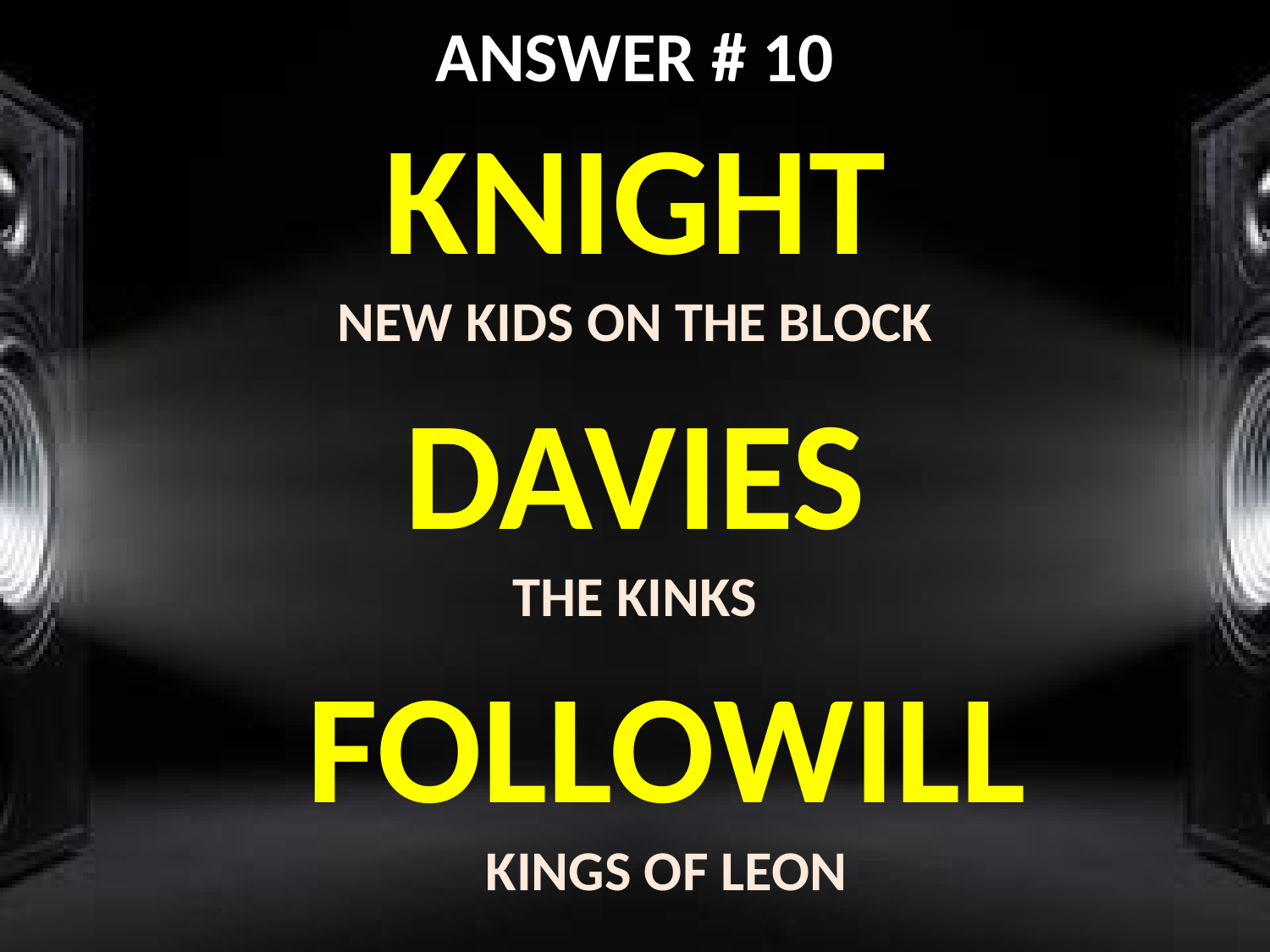

ANSWER # 10
KNIGHT
NEW KIDS ON THE BLOCK
DAVIES
THE KINKS
FOLLOWILL
KINGS OF LEON